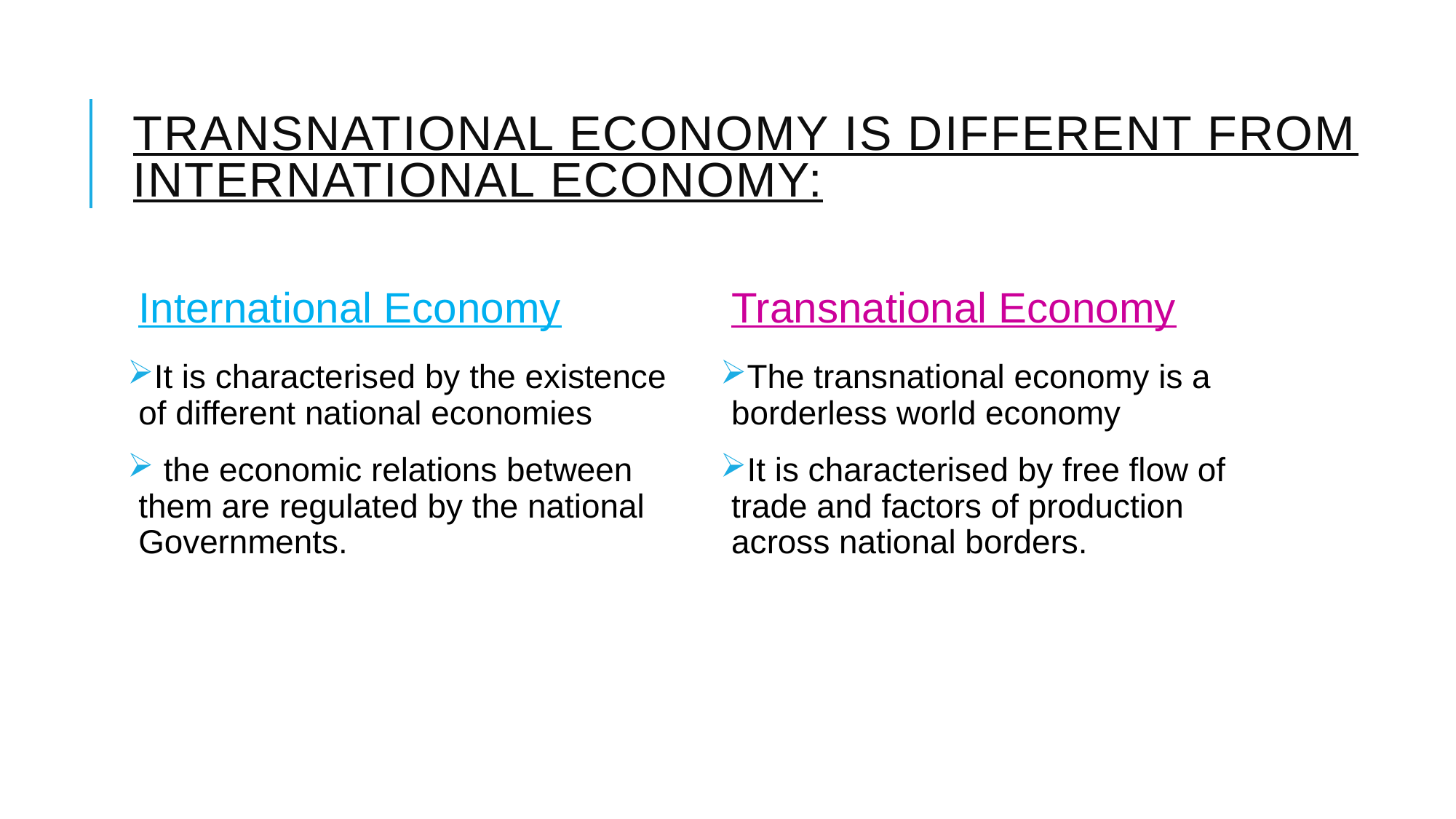

# Transnational economy is different from international economy:
International Economy
Transnational Economy
It is characterised by the existence of different national economies
 the economic relations between them are regulated by the national Governments.

The transnational economy is a borderless world economy
It is characterised by free flow of trade and factors of production across national borders.